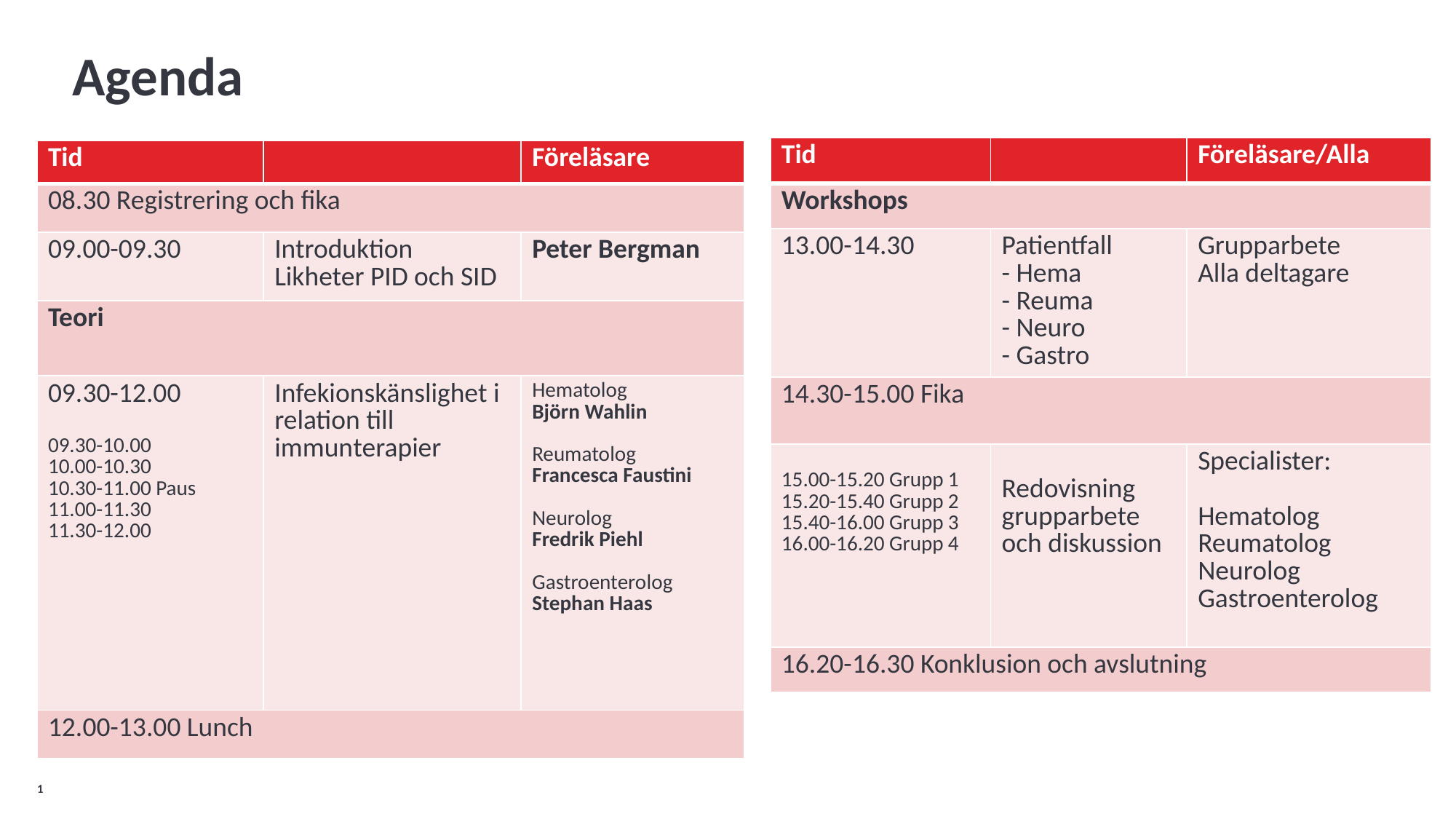

# Agenda
| Tid |  | Föreläsare/Alla |
| --- | --- | --- |
| Workshops |  |  |
| 13.00-14.30 | Patientfall - Hema - Reuma - Neuro - Gastro | Grupparbete Alla deltagare |
| 14.30-15.00 Fika |  |  |
| 15.00-15.20 Grupp 1 15.20-15.40 Grupp 2 15.40-16.00 Grupp 3 16.00-16.20 Grupp 4 | Redovisning grupparbete och diskussion | Specialister: Hematolog Reumatolog Neurolog Gastroenterolog |
| 16.20-16.30 Konklusion och avslutning |  |  |
| Tid |  | Föreläsare |
| --- | --- | --- |
| 08.30 Registrering och fika |  |  |
| 09.00-09.30 | Introduktion Likheter PID och SID | Peter Bergman |
| Teori |  |  |
| 09.30-12.00 09.30-10.00 10.00-10.30 10.30-11.00 Paus 11.00-11.30 11.30-12.00 | Infekionskänslighet i relation till immunterapier | Hematolog Björn Wahlin Reumatolog Francesca Faustini Neurolog Fredrik Piehl Gastroenterolog Stephan Haas |
| 12.00-13.00 Lunch |  |  |
1